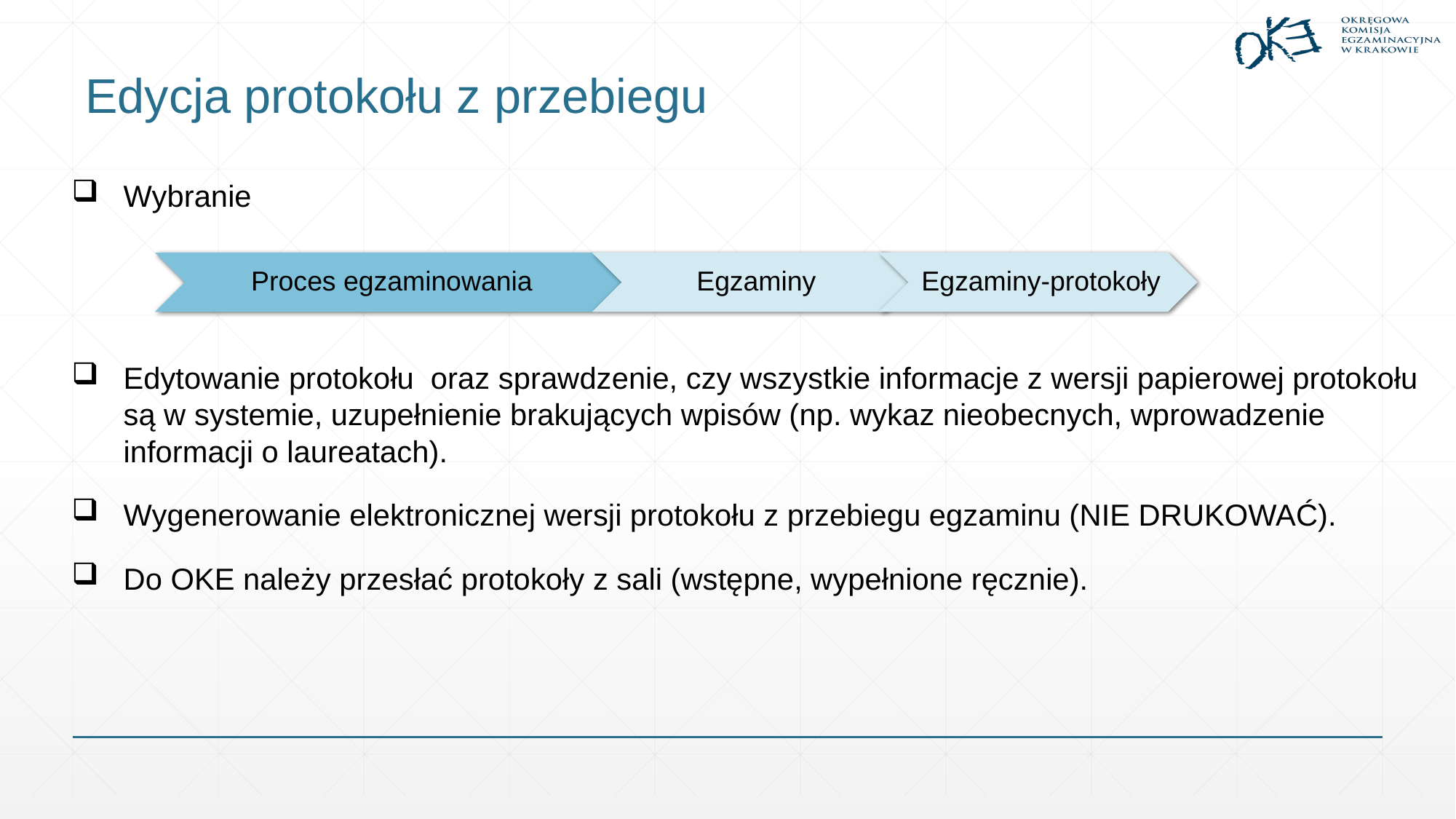

# Edycja protokołu z przebiegu
Wybranie

Edytowanie protokołu  oraz sprawdzenie, czy wszystkie informacje z wersji papierowej protokołu są w systemie, uzupełnienie brakujących wpisów (np. wykaz nieobecnych, wprowadzenie informacji o laureatach).
Wygenerowanie elektronicznej wersji protokołu z przebiegu egzaminu (NIE DRUKOWAĆ).
Do OKE należy przesłać protokoły z sali (wstępne, wypełnione ręcznie).
Proces egzaminowania
Egzaminy
Egzaminy-protokoły